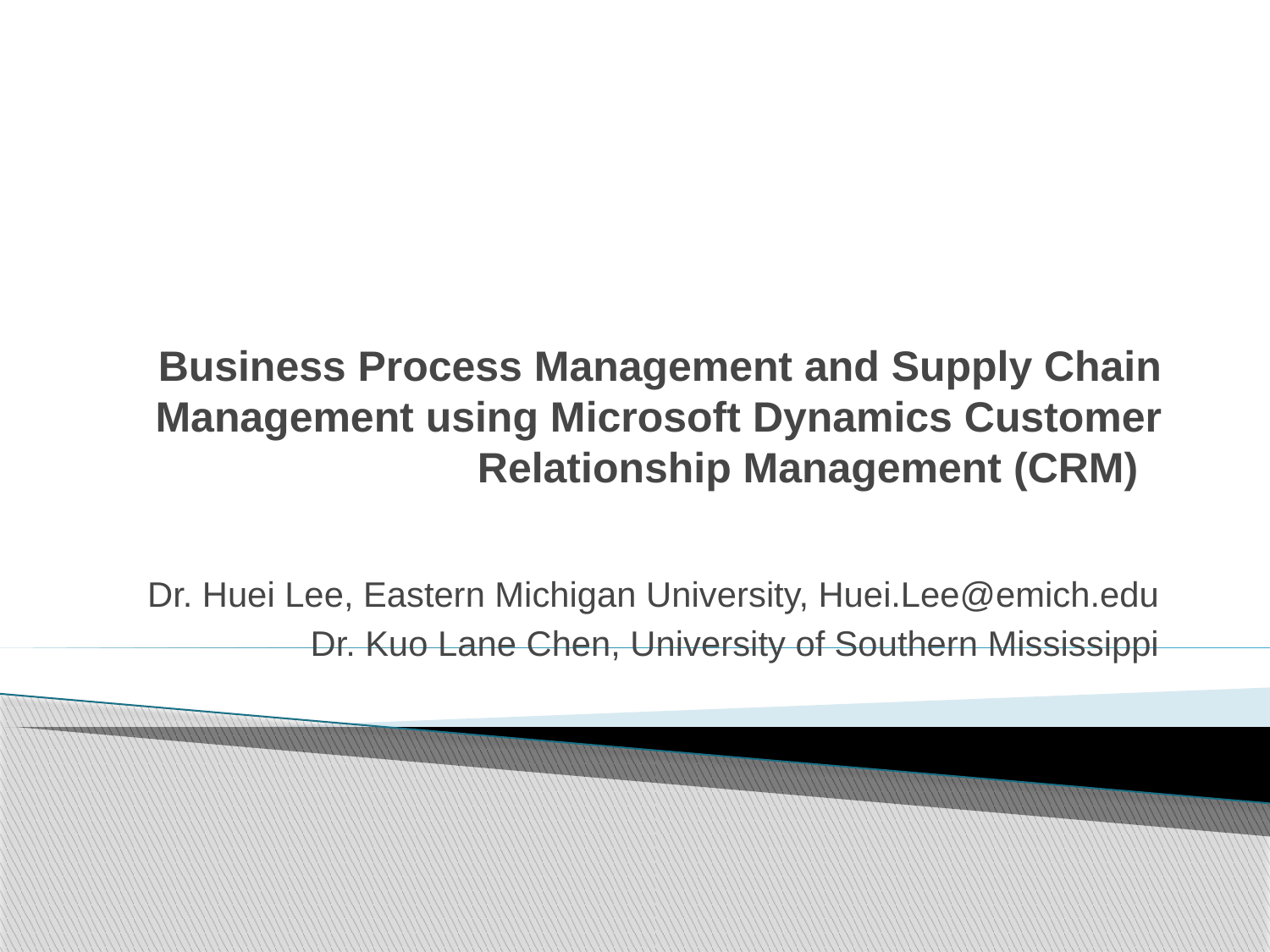

# Business Process Management and Supply Chain Management using Microsoft Dynamics Customer Relationship Management (CRM)

Dr. Huei Lee, Eastern Michigan University, Huei.Lee@emich.edu
Dr. Kuo Lane Chen, University of Southern Mississippi